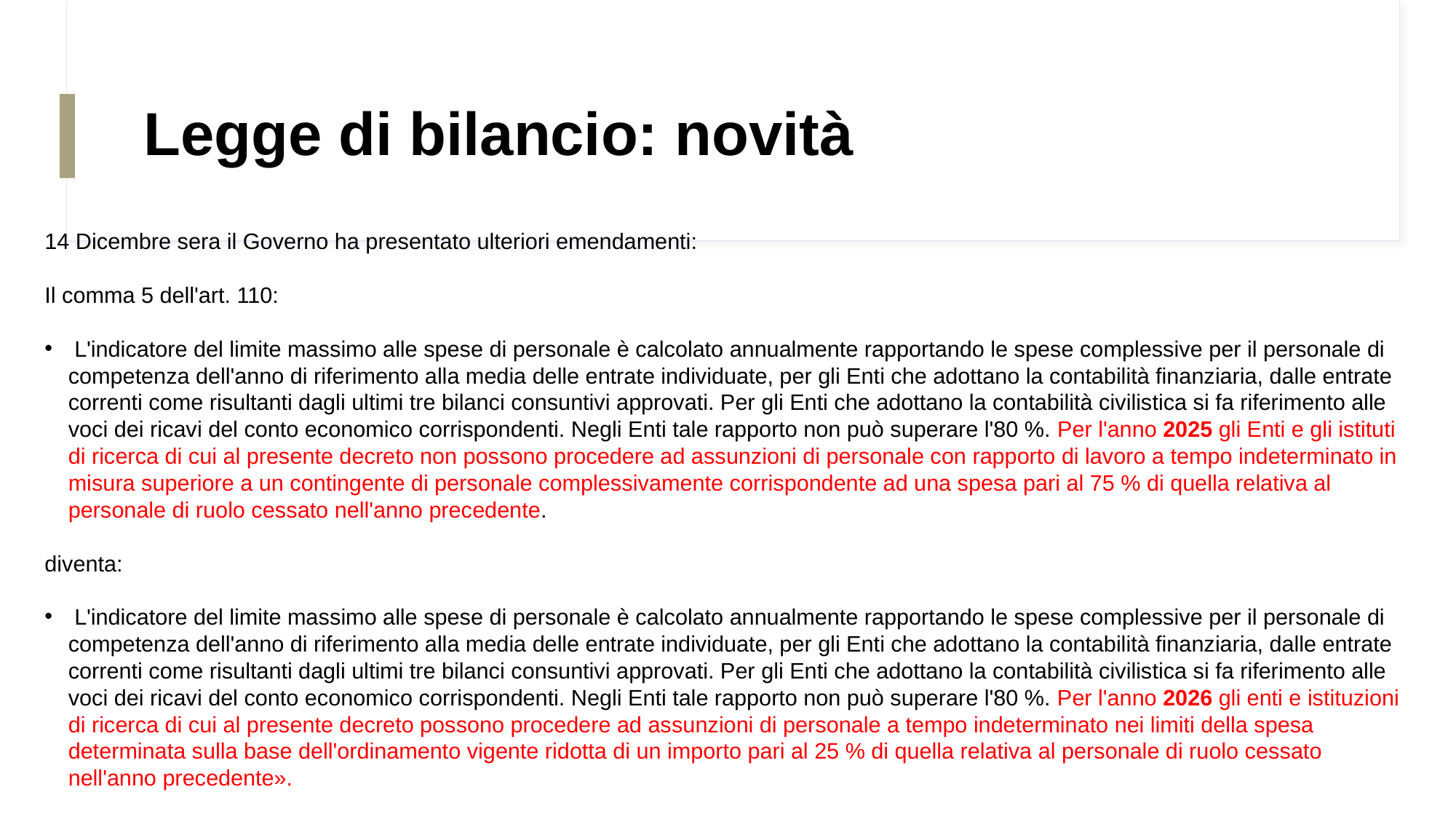

# Legge di bilancio: novità
14 Dicembre sera il Governo ha presentato ulteriori emendamenti:

Il comma 5 dell'art. 110:

 L'indicatore del limite massimo alle spese di personale è calcolato annualmente rapportando le spese complessive per il personale di competenza dell'anno di riferimento alla media delle entrate individuate, per gli Enti che adottano la contabilità finanziaria, dalle entrate correnti come risultanti dagli ultimi tre bilanci consuntivi approvati. Per gli Enti che adottano la contabilità civilistica si fa riferimento alle voci dei ricavi del conto economico corrispondenti. Negli Enti tale rapporto non può superare l'80 %. Per l'anno 2025 gli Enti e gli istituti di ricerca di cui al presente decreto non possono procedere ad assunzioni di personale con rapporto di lavoro a tempo indeterminato in misura superiore a un contingente di personale complessivamente corrispondente ad una spesa pari al 75 % di quella relativa al personale di ruolo cessato nell'anno precedente.

diventa:

 L'indicatore del limite massimo alle spese di personale è calcolato annualmente rapportando le spese complessive per il personale di competenza dell'anno di riferimento alla media delle entrate individuate, per gli Enti che adottano la contabilità finanziaria, dalle entrate correnti come risultanti dagli ultimi tre bilanci consuntivi approvati. Per gli Enti che adottano la contabilità civilistica si fa riferimento alle voci dei ricavi del conto economico corrispondenti. Negli Enti tale rapporto non può superare l'80 %. Per l'anno 2026 gli enti e istituzioni di ricerca di cui al presente decreto possono procedere ad assunzioni di personale a tempo indeterminato nei limiti della spesa determinata sulla base dell'ordinamento vigente ridotta di un importo pari al 25 % di quella relativa al personale di ruolo cessato nell'anno precedente».